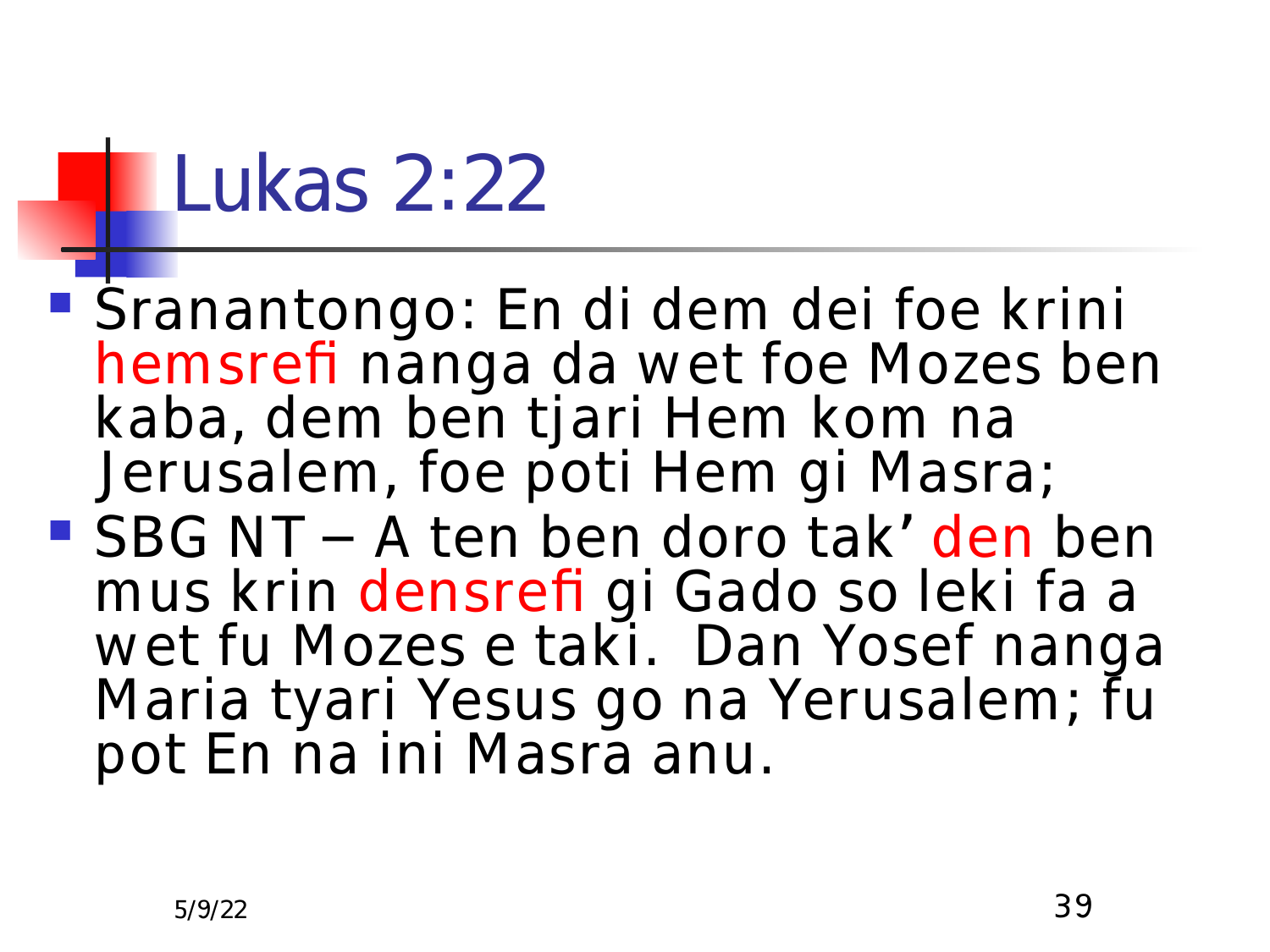

# Lukas 2:22
Sranantongo: En di dem dei foe krini hemsrefi nanga da wet foe Mozes ben kaba, dem ben tjari Hem kom na Jerusalem, foe poti Hem gi Masra;
SBG NT – A ten ben doro tak’ den ben mus krin densrefi gi Gado so leki fa a wet fu Mozes e taki.  Dan Yosef nanga Maria tyari Yesus go na Yerusalem; fu pot En na ini Masra anu.
5/9/22
39